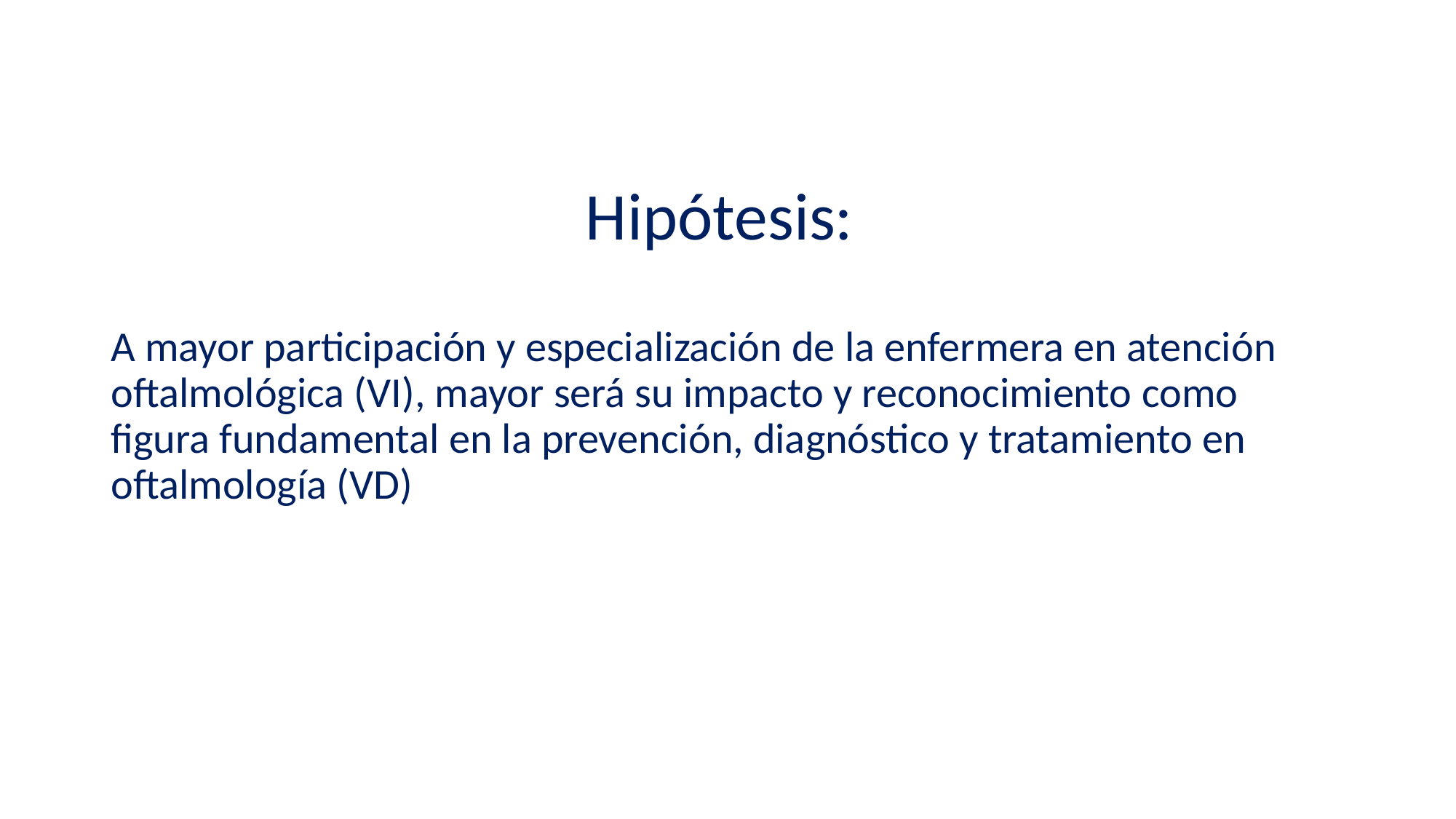

# Hipótesis:
A mayor participación y especialización de la enfermera en atención oftalmológica (VI), mayor será su impacto y reconocimiento como figura fundamental en la prevención, diagnóstico y tratamiento en oftalmología (VD)